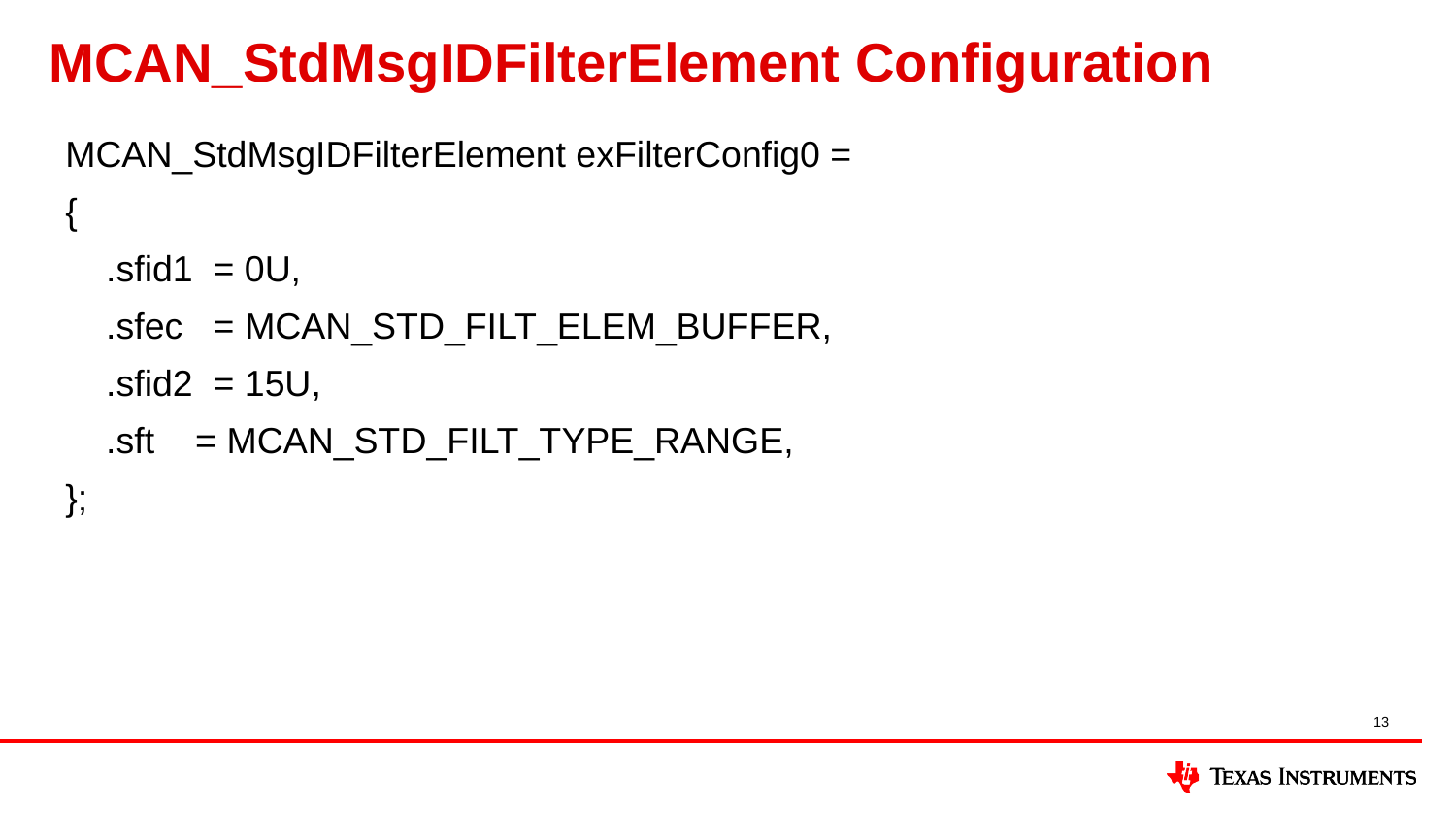

# MCAN_StdMsgIDFilterElement Configuration
MCAN_StdMsgIDFilterElement exFilterConfig0 =
{
    .sfid1  = 0U,
    .sfec   = MCAN_STD_FILT_ELEM_BUFFER,
    .sfid2  = 15U,
    .sft    = MCAN_STD_FILT_TYPE_RANGE,
};
13